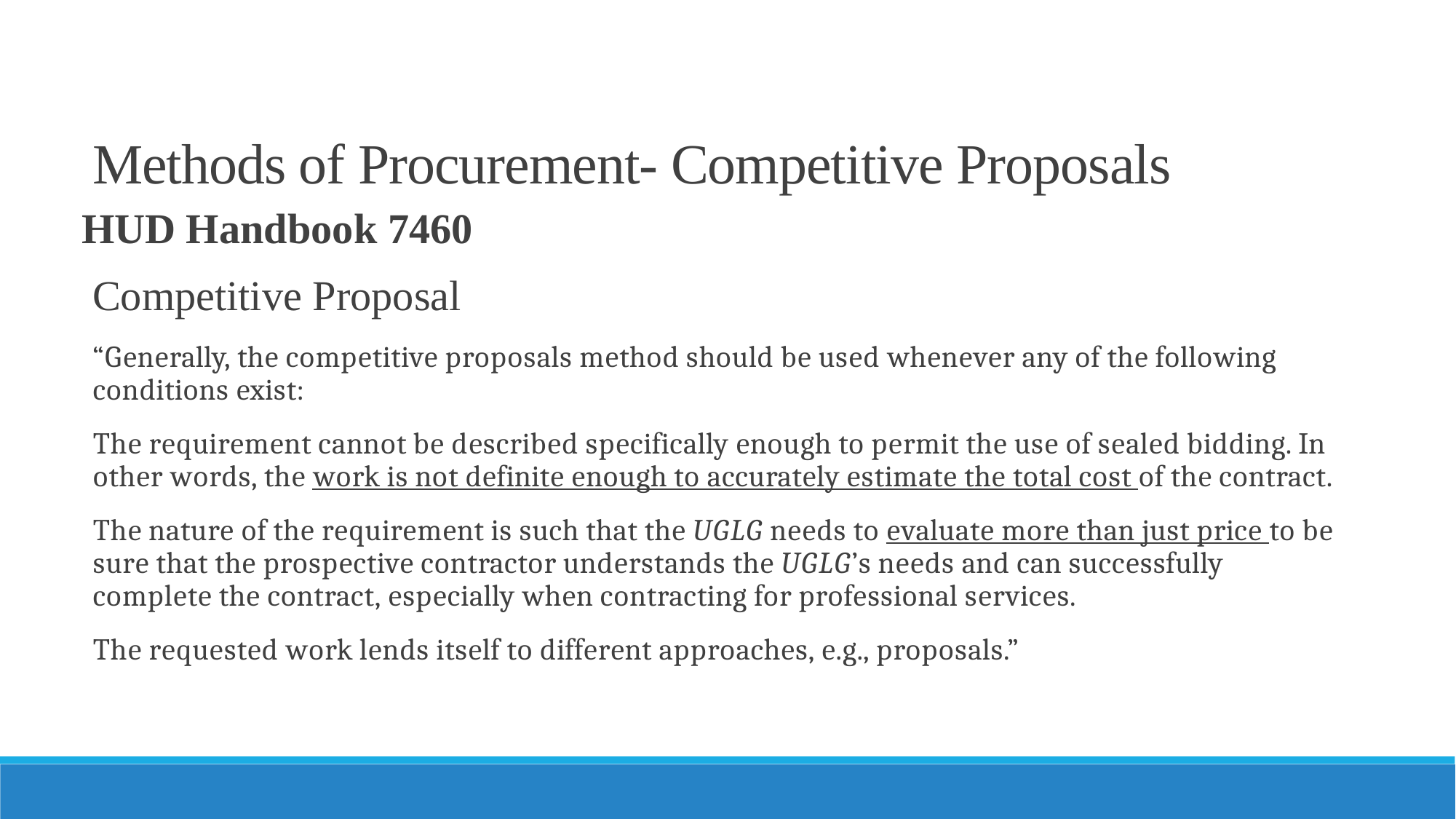

# Methods of Procurement- Competitive Proposals
HUD Handbook 7460
Competitive Proposal
“Generally, the competitive proposals method should be used whenever any of the following conditions exist:
The requirement cannot be described specifically enough to permit the use of sealed bidding. In other words, the work is not definite enough to accurately estimate the total cost of the contract.
The nature of the requirement is such that the UGLG needs to evaluate more than just price to be sure that the prospective contractor understands the UGLG’s needs and can successfully complete the contract, especially when contracting for professional services.
The requested work lends itself to different approaches, e.g., proposals.”